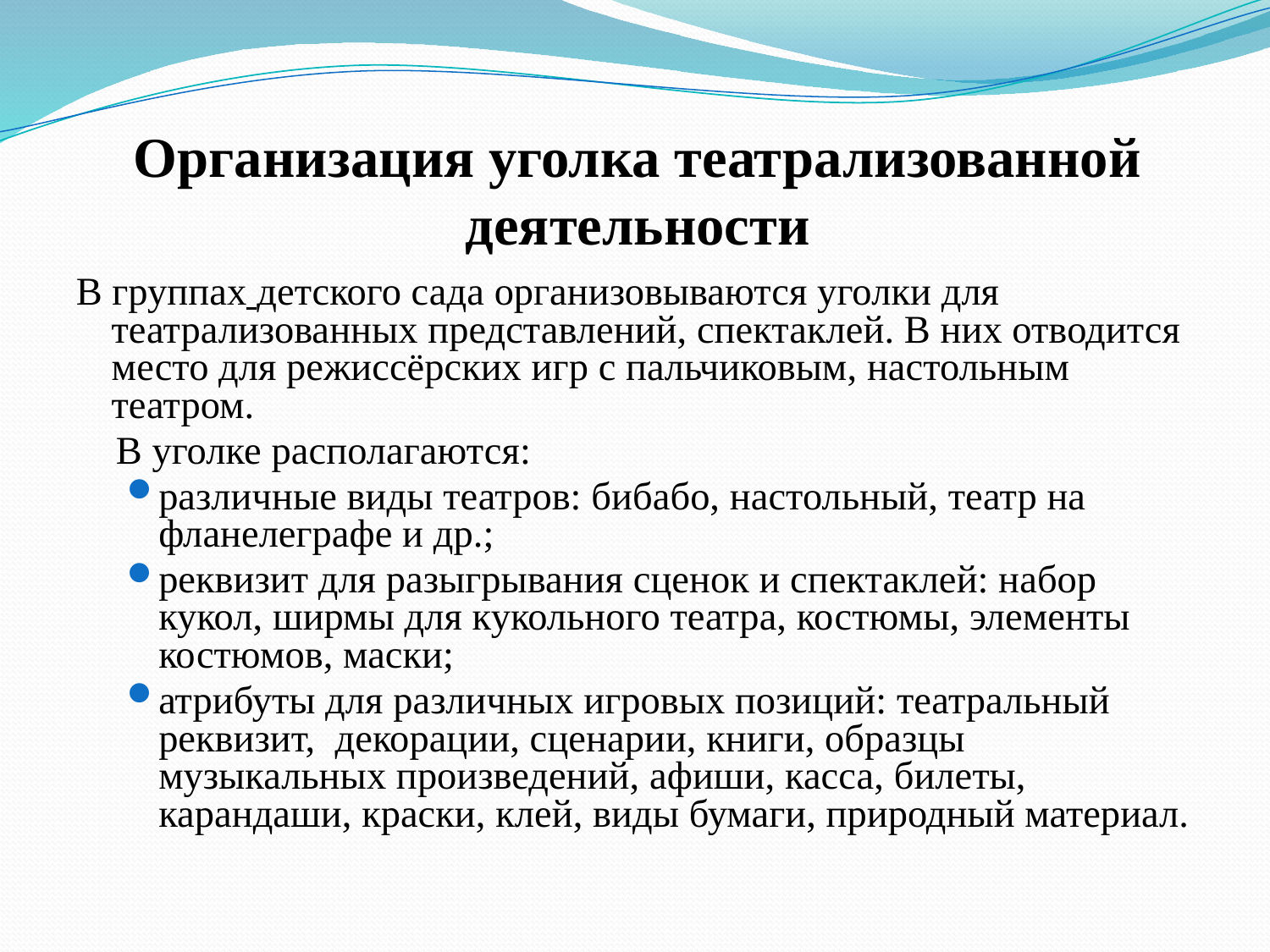

# Организация уголка театрализованной деятельности
В группах детского сада организовываются уголки для  театрализованных представлений, спектаклей. В них отводится место для режиссёрских игр с пальчиковым, настольным театром.
    В уголке располагаются:
различные виды театров: бибабо, настольный, театр на фланелеграфе и др.;
реквизит для разыгрывания сценок и спектаклей: набор кукол, ширмы для кукольного театра, костюмы, элементы костюмов, маски;
атрибуты для различных игровых позиций: театральный реквизит,  декорации, сценарии, книги, образцы музыкальных произведений, афиши, касса, билеты, карандаши, краски, клей, виды бумаги, природный материал.